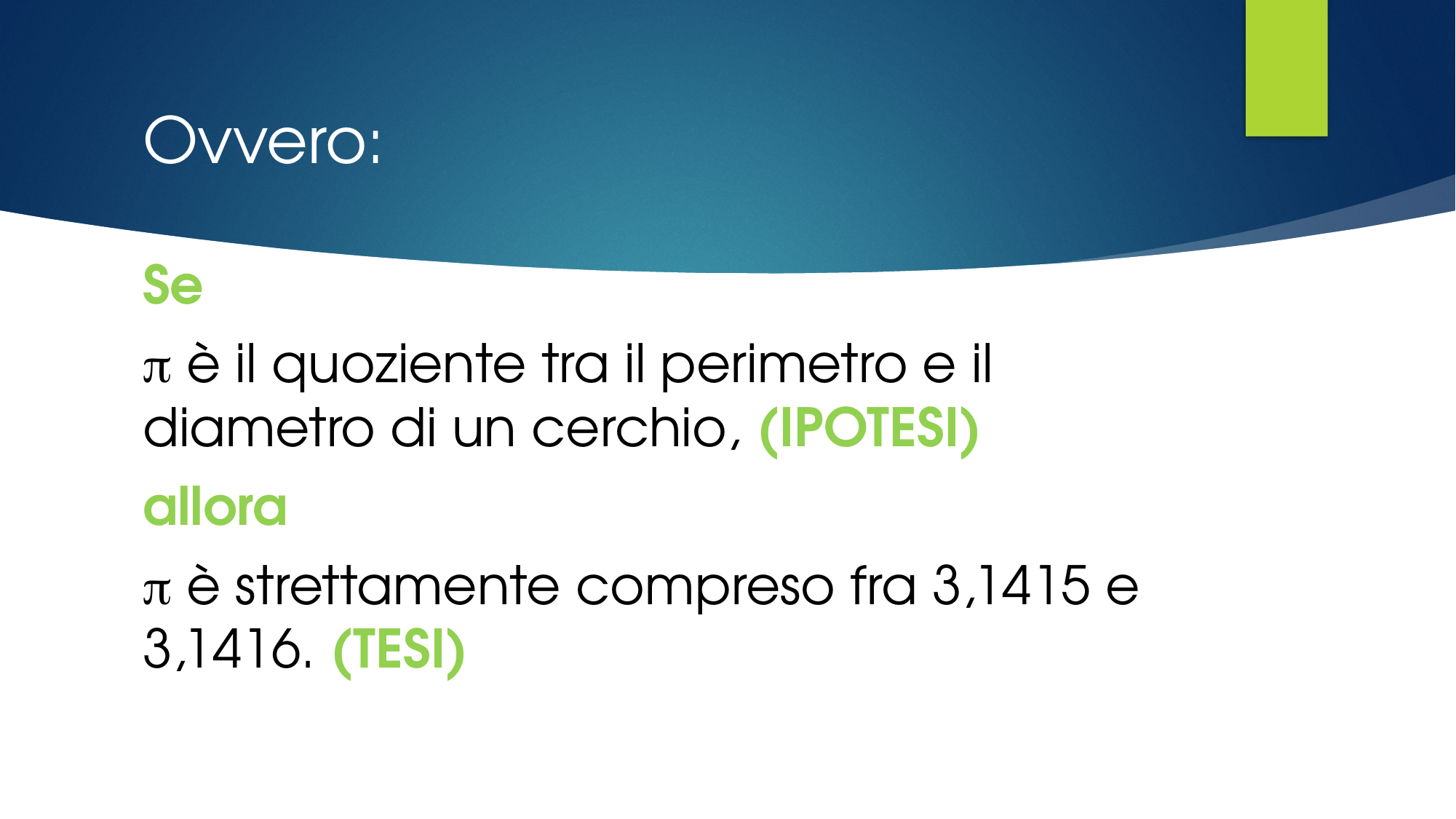

# Ovvero:

Se
π è il quoziente tra il perimetro e il diametro di un cerchio, (IPOTESI)
allora
π è strettamente compreso fra 3,1415 e 3,1416. (TESI)